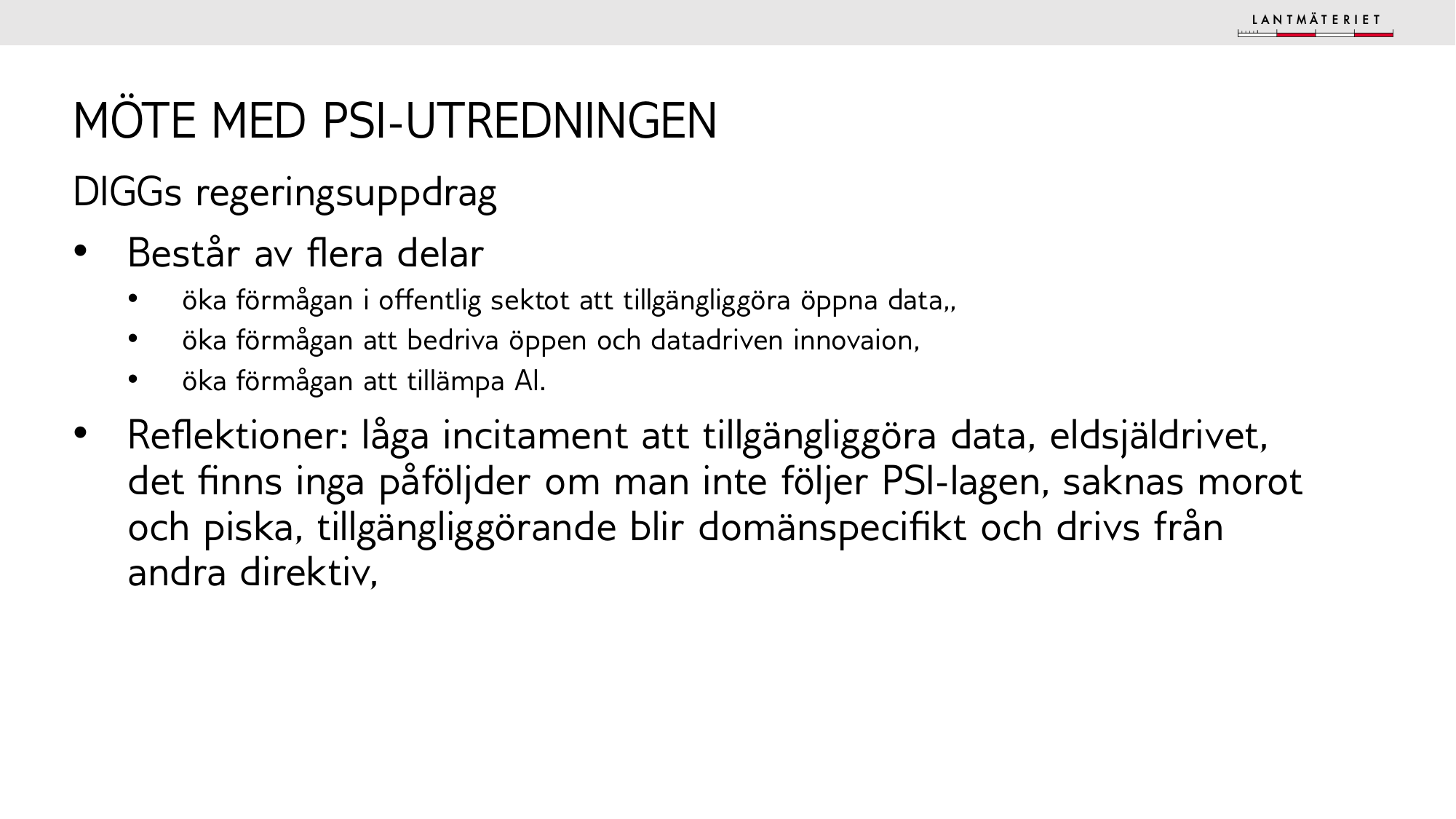

# Möte med PSI-utredningen
DIGGs regeringsuppdrag
Består av flera delar
öka förmågan i offentlig sektot att tillgängliggöra öppna data,,
öka förmågan att bedriva öppen och datadriven innovaion,
öka förmågan att tillämpa AI.
Reflektioner: låga incitament att tillgängliggöra data, eldsjäldrivet, det finns inga påföljder om man inte följer PSI-lagen, saknas morot och piska, tillgängliggörande blir domänspecifikt och drivs från andra direktiv,